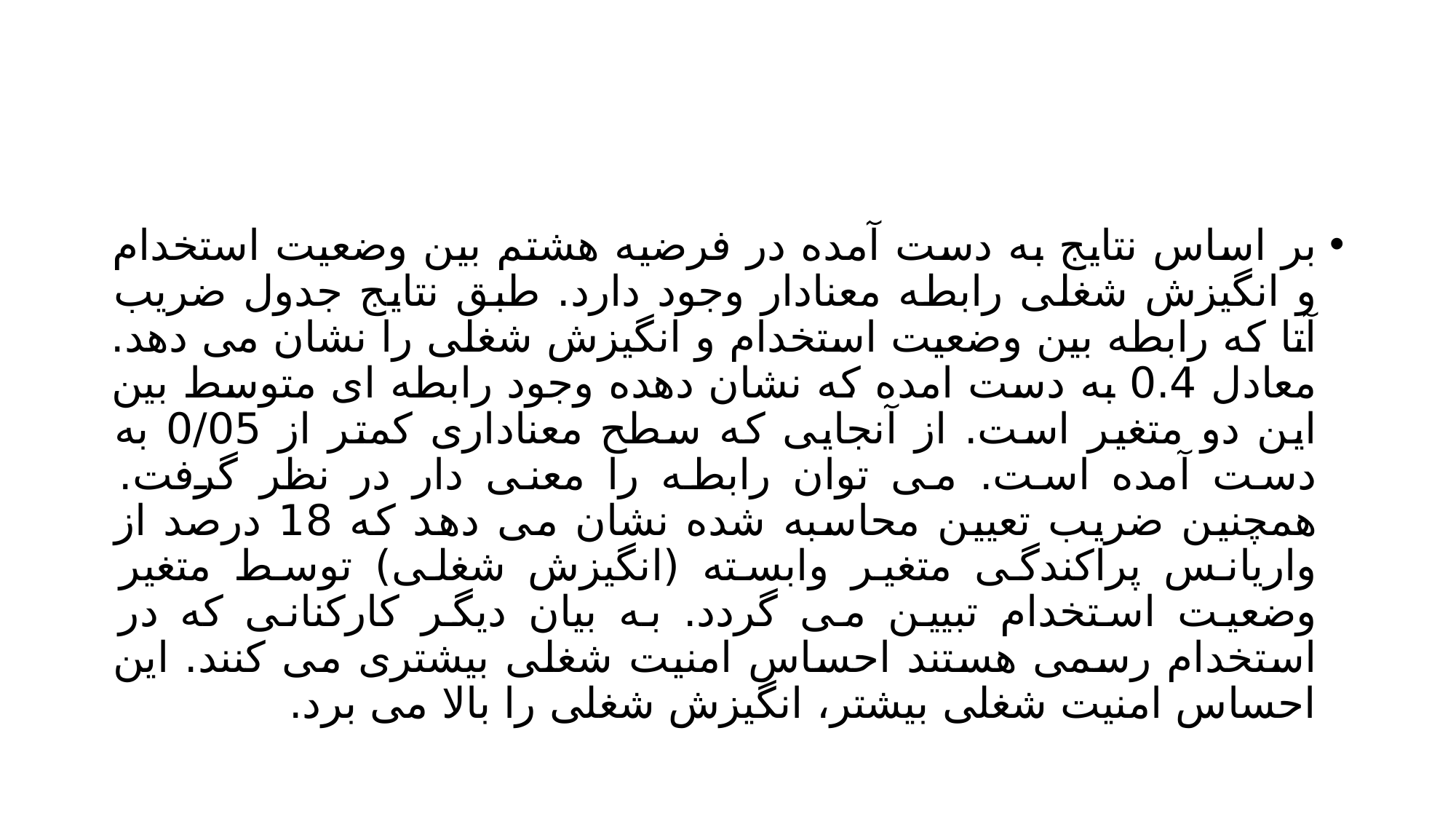

#
بر اساس نتایج به دست آمده در فرضیه هشتم بین وضعیت استخدام و انگیزش شغلی رابطه معنادار وجود دارد. طبق نتایج جدول ضریب آتا که رابطه بین وضعیت استخدام و انگیزش شغلی را نشان می دهد. معادل 0.4 به دست امده که نشان دهده وجود رابطه ای متوسط بین این دو متغیر است. از آنجایی که سطح معناداری کمتر از 0/05 به دست آمده است. می توان رابطه را معنی دار در نظر گرفت. همچنین ضریب تعیین محاسبه شده نشان می دهد که 18 درصد از واریانس پراکندگی متغیر وابسته (انگیزش شغلی) توسط متغیر وضعیت استخدام تبیین می گردد. به بیان دیگر کارکنانی که در استخدام رسمی هستند احساس امنیت شغلی بیشتری می کنند. این احساس امنیت شغلی بیشتر، انگیزش شغلی را بالا می برد.